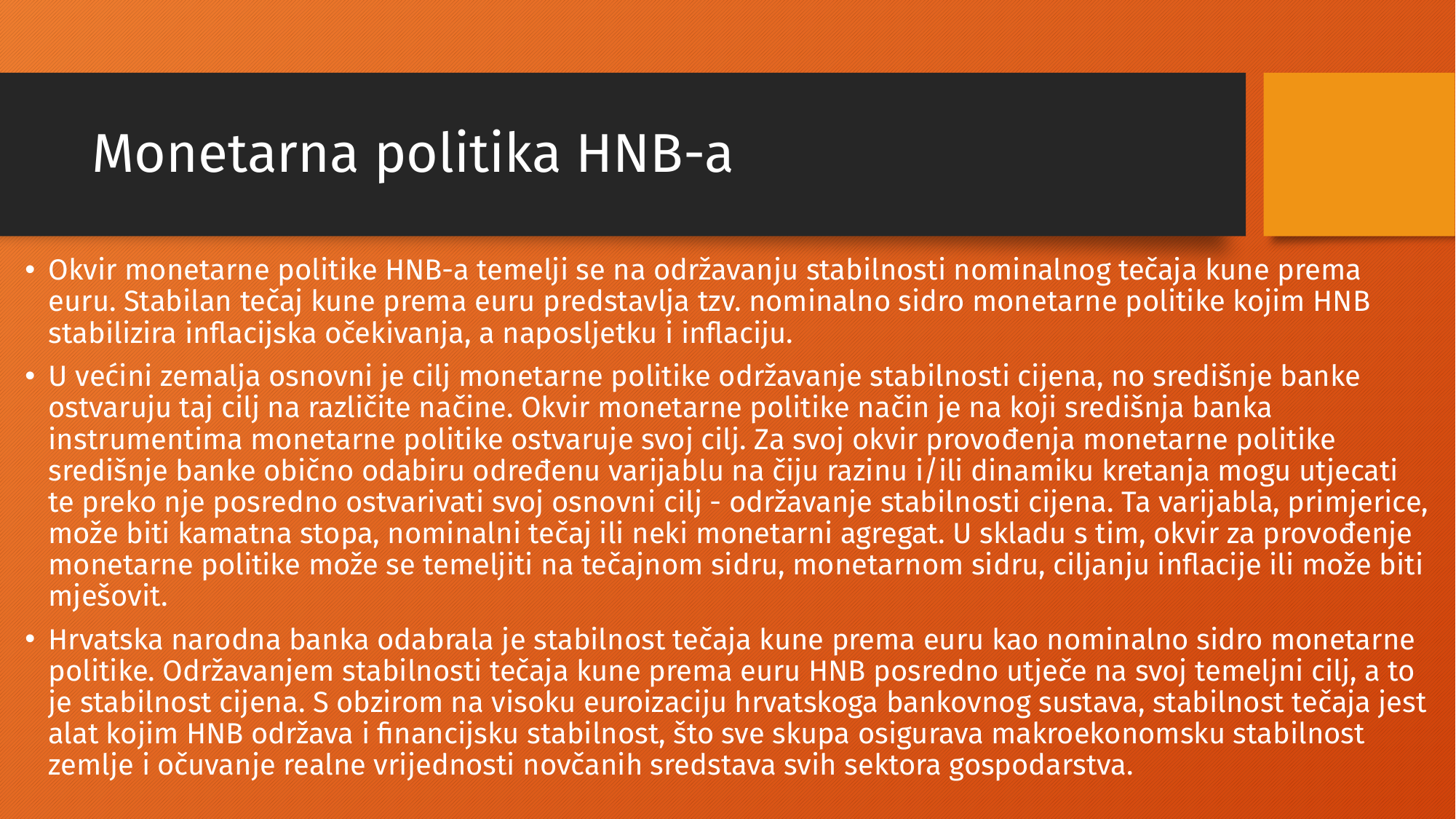

# Monetarna politika HNB-a
Okvir monetarne politike HNB-a temelji se na održavanju stabilnosti nominalnog tečaja kune prema euru. Stabilan tečaj kune prema euru predstavlja tzv. nominalno sidro monetarne politike kojim HNB stabilizira inflacijska očekivanja, a naposljetku i inflaciju.
U većini zemalja osnovni je cilj monetarne politike održavanje stabilnosti cijena, no središnje banke ostvaruju taj cilj na različite načine. Okvir monetarne politike način je na koji središnja banka instrumentima monetarne politike ostvaruje svoj cilj. Za svoj okvir provođenja monetarne politike središnje banke obično odabiru određenu varijablu na čiju razinu i/ili dinamiku kretanja mogu utjecati te preko nje posredno ostvarivati svoj osnovni cilj - održavanje stabilnosti cijena. Ta varijabla, primjerice, može biti kamatna stopa, nominalni tečaj ili neki monetarni agregat. U skladu s tim, okvir za provođenje monetarne politike može se temeljiti na tečajnom sidru, monetarnom sidru, ciljanju inflacije ili može biti mješovit.
Hrvatska narodna banka odabrala je stabilnost tečaja kune prema euru kao nominalno sidro monetarne politike. Održavanjem stabilnosti tečaja kune prema euru HNB posredno utječe na svoj temeljni cilj, a to je stabilnost cijena. S obzirom na visoku euroizaciju hrvatskoga bankovnog sustava, stabilnost tečaja jest alat kojim HNB održava i financijsku stabilnost, što sve skupa osigurava makroekonomsku stabilnost zemlje i očuvanje realne vrijednosti novčanih sredstava svih sektora gospodarstva.